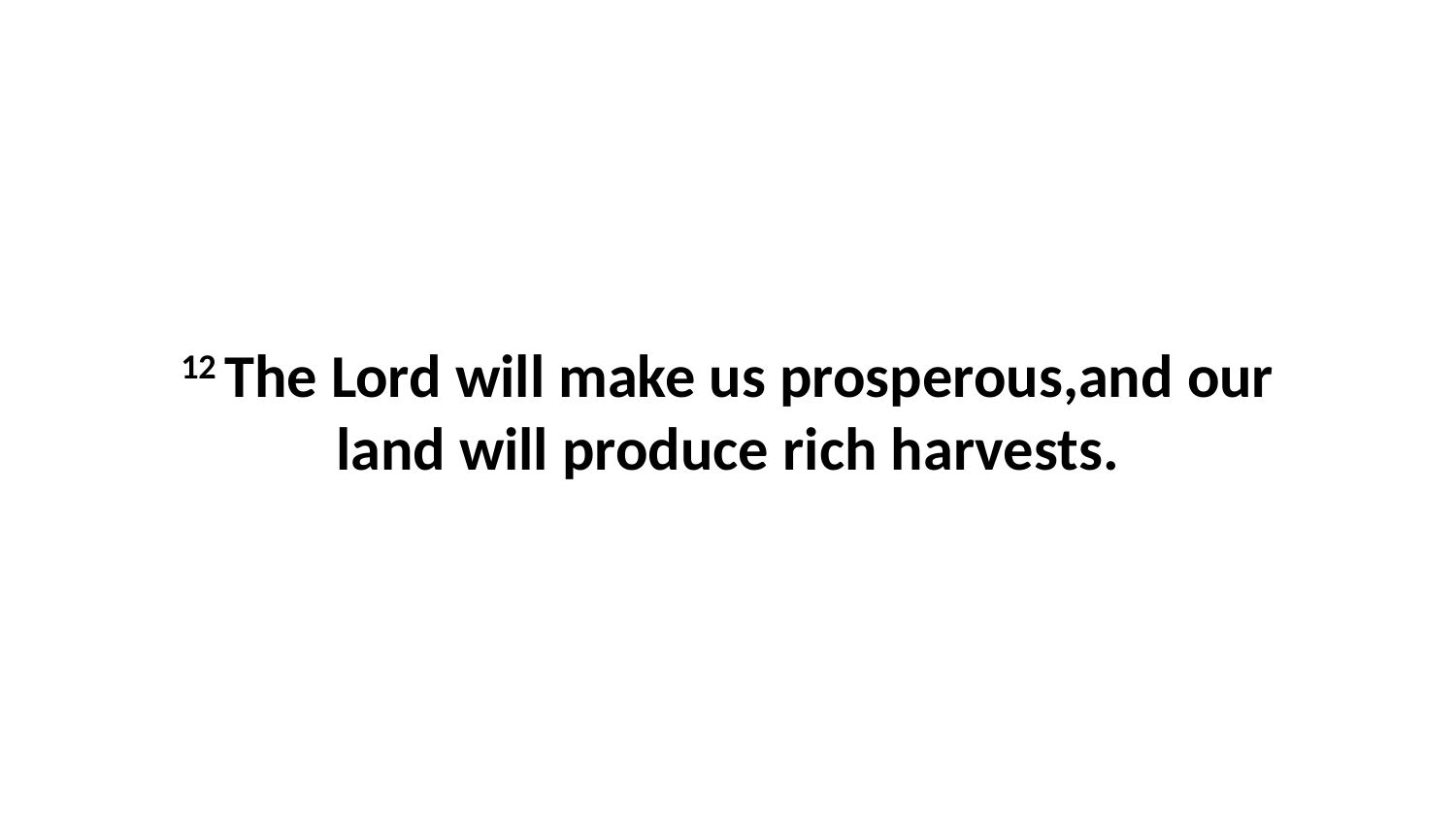

12 The Lord will make us prosperous,and our land will produce rich harvests.